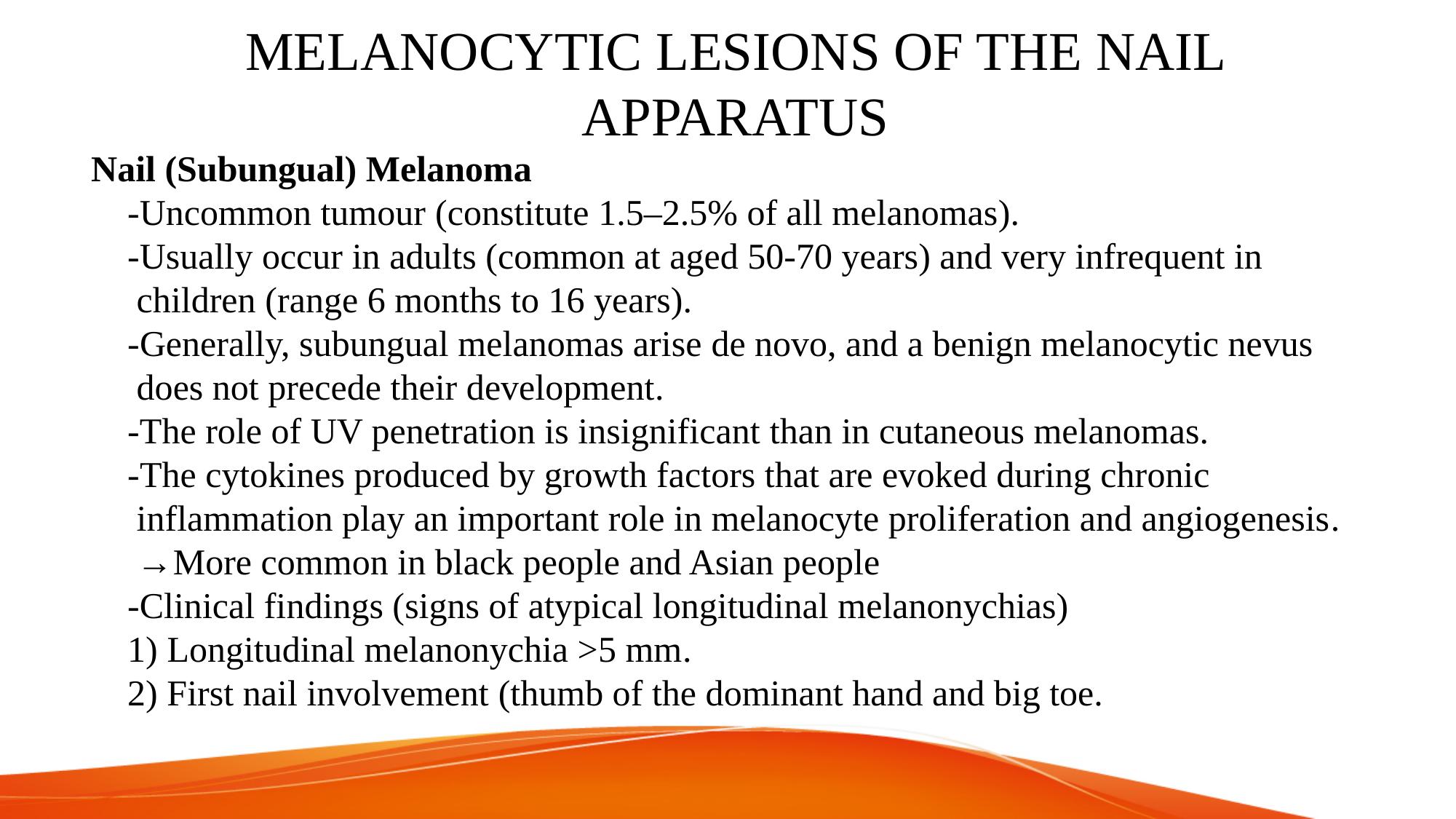

# MELANOCYTIC LESIONS OF THE NAIL APPARATUS
Nail (Subungual) Melanoma
    -Uncommon tumour (constitute 1.5–2.5% of all melanomas).
    -Usually occur in adults (common at aged 50-70 years) and very infrequent in
     children (range 6 months to 16 years).
    -Generally, subungual melanomas arise de novo, and a benign melanocytic nevus
     does not precede their development.
    -The role of UV penetration is insignificant than in cutaneous melanomas.
    -The cytokines produced by growth factors that are evoked during chronic
     inflammation play an important role in melanocyte proliferation and angiogenesis.
     →More common in black people and Asian people
    -Clinical findings (signs of atypical longitudinal melanonychias)
    1) Longitudinal melanonychia >5 mm.
    2) First nail involvement (thumb of the dominant hand and big toe.